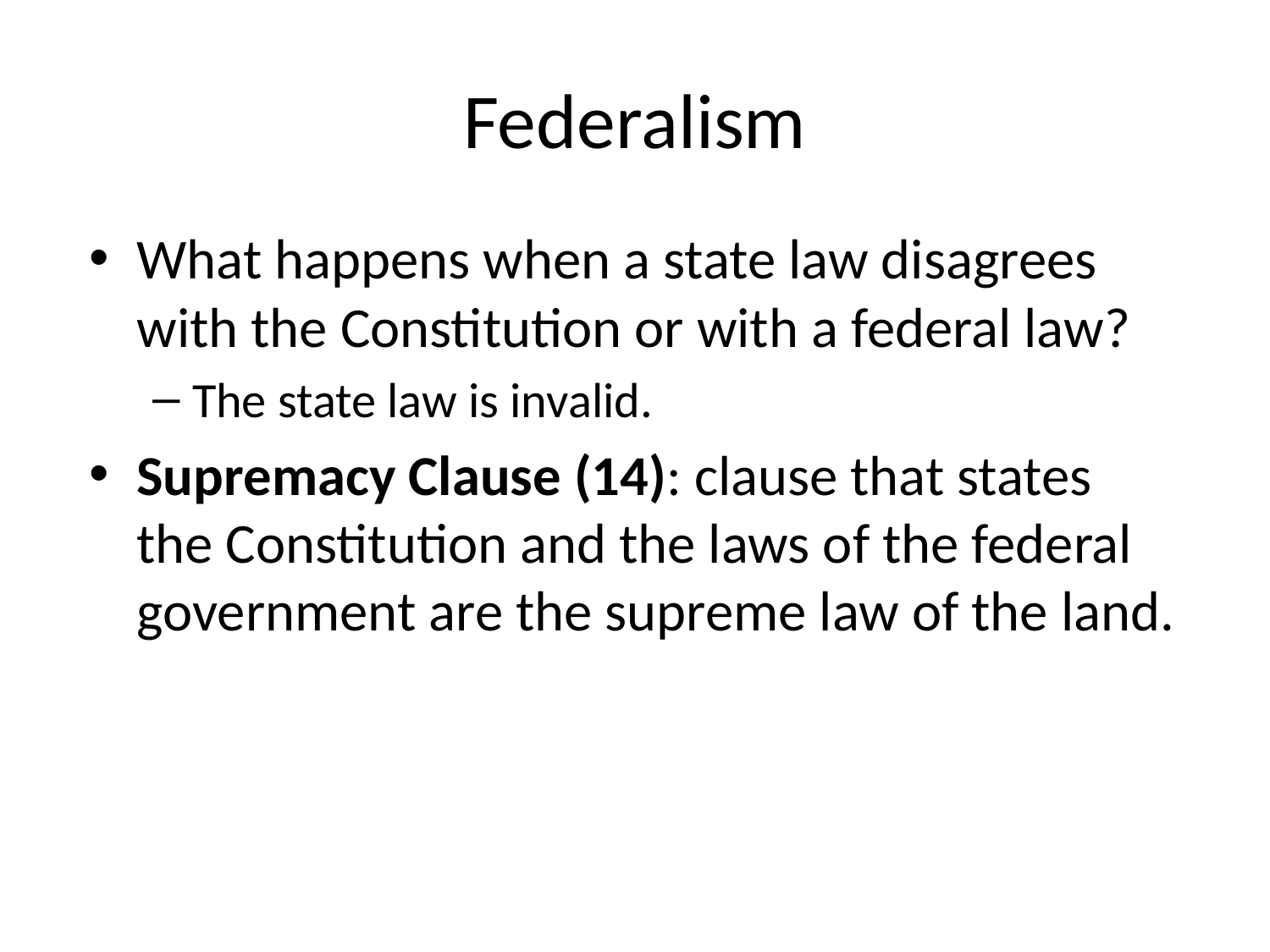

# Federalism
What happens when a state law disagrees with the Constitution or with a federal law?
The state law is invalid.
Supremacy Clause (14): clause that states the Constitution and the laws of the federal government are the supreme law of the land.